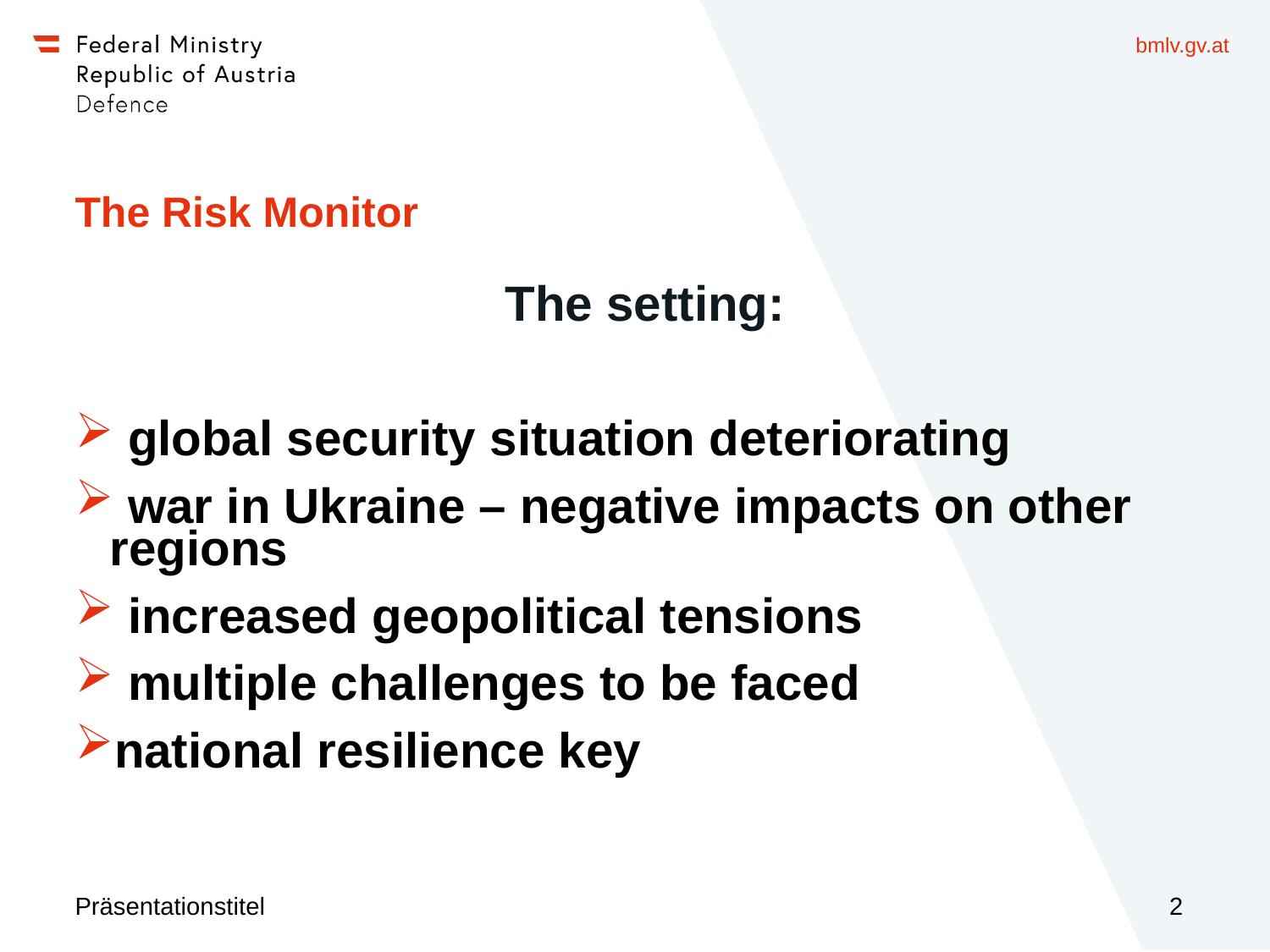

# The Risk Monitor
The setting:

 global security situation deteriorating
 war in Ukraine – negative impacts on other regions
 increased geopolitical tensions
 multiple challenges to be faced
national resilience key

Präsentationstitel
2